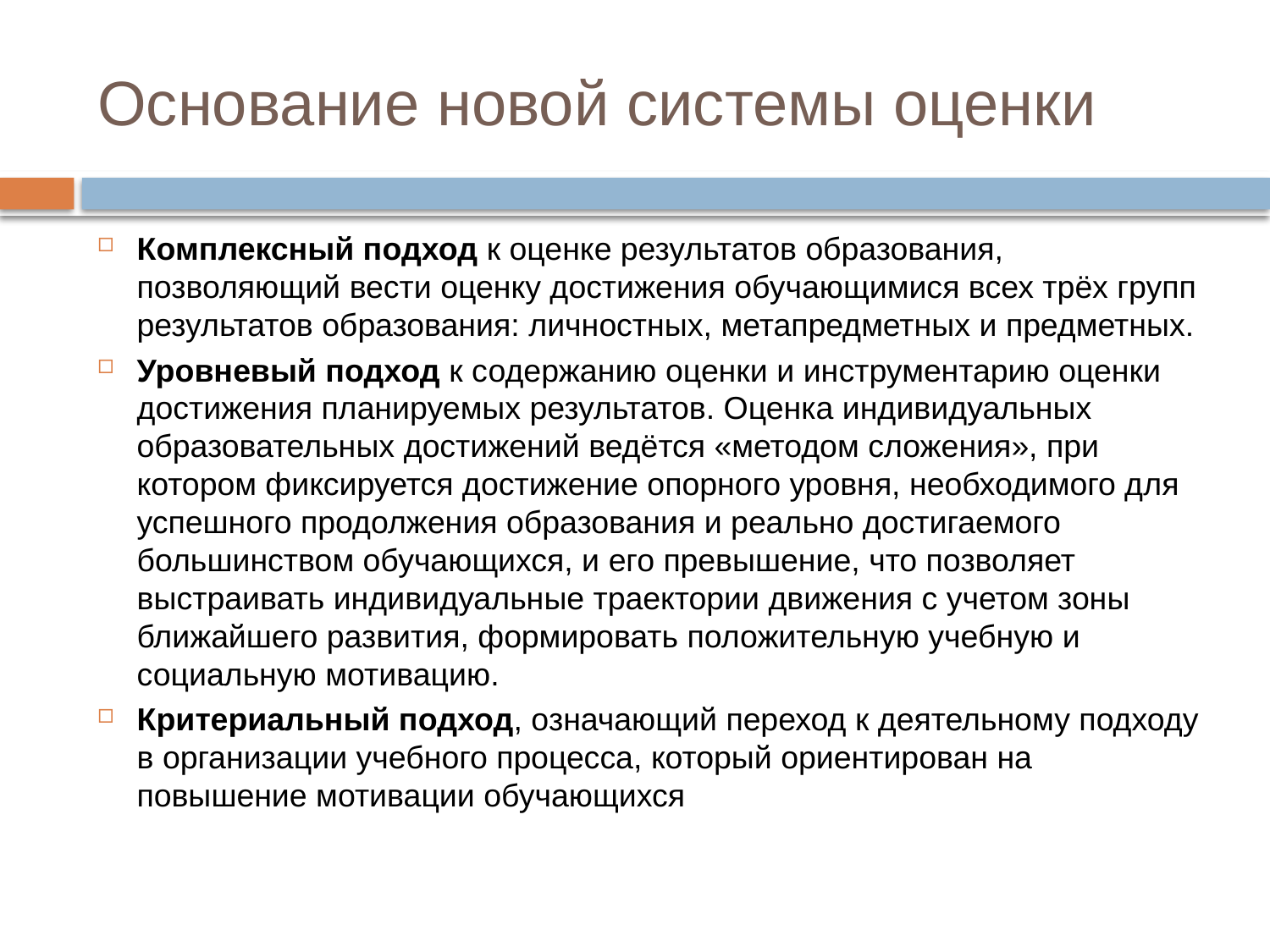

# Основание новой системы оценки
Комплексный подход к оценке результатов образования, позволяющий вести оценку достижения обучающимися всех трёх групп результатов образования: личностных, метапредметных и предметных.
Уровневый подход к содержанию оценки и инструментарию оценки достижения планируемых результатов. Оценка индивидуальных образовательных достижений ведётся «методом сложения», при котором фиксируется достижение опорного уровня, необходимого для успешного продолжения образования и реально достигаемого большинством обучающихся, и его превышение, что позволяет выстраивать индивидуальные траектории движения с учетом зоны ближайшего развития, формировать положительную учебную и социальную мотивацию.
Критериальный подход, означающий переход к деятельному подходу в организации учебного процесса, который ориентирован на повышение мотивации обучающихся